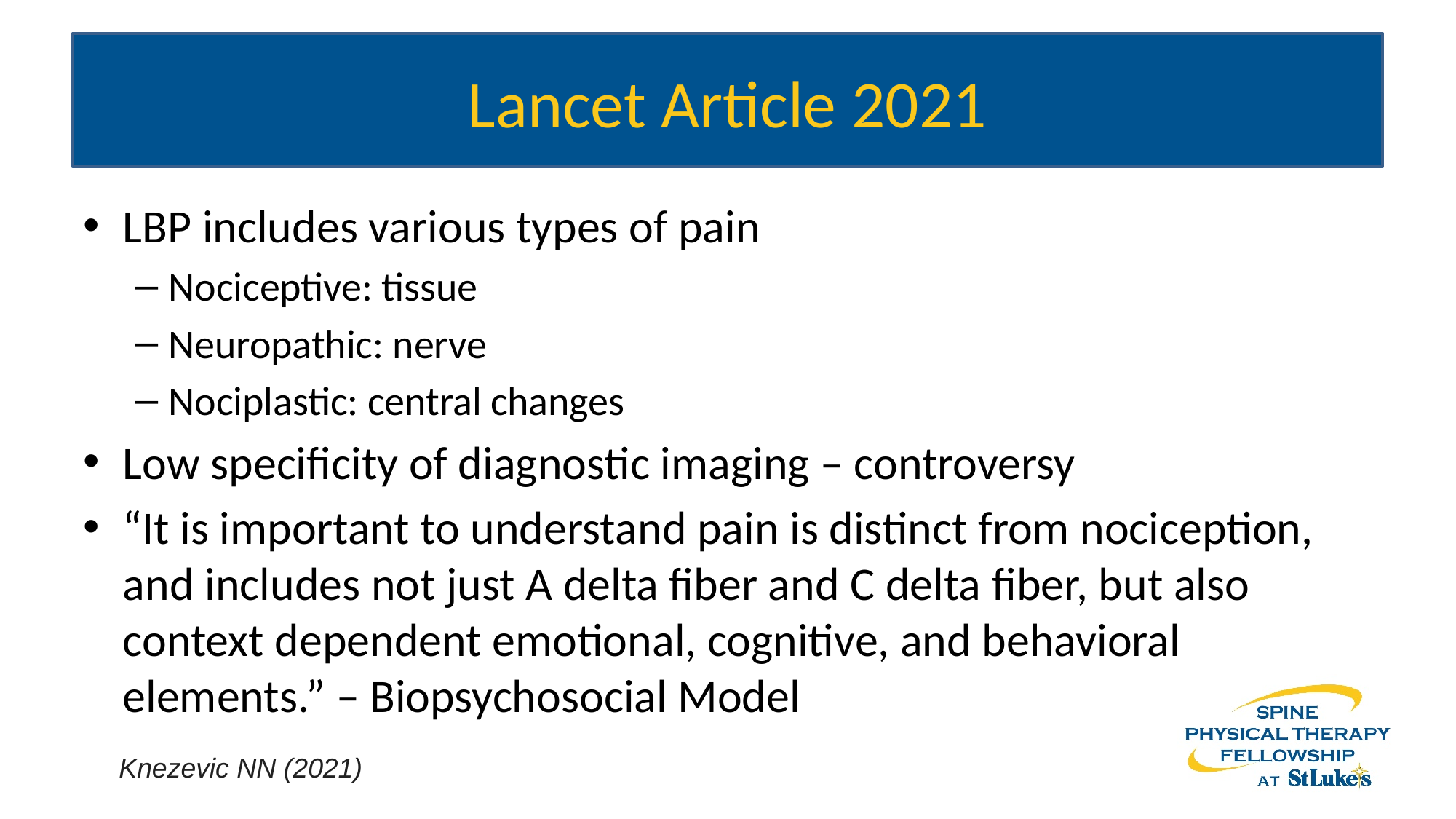

# Lancet Article 2021
LBP includes various types of pain
Nociceptive: tissue
Neuropathic: nerve
Nociplastic: central changes
Low specificity of diagnostic imaging – controversy
“It is important to understand pain is distinct from nociception, and includes not just A delta fiber and C delta fiber, but also context dependent emotional, cognitive, and behavioral elements.” – Biopsychosocial Model

Knezevic NN (2021)